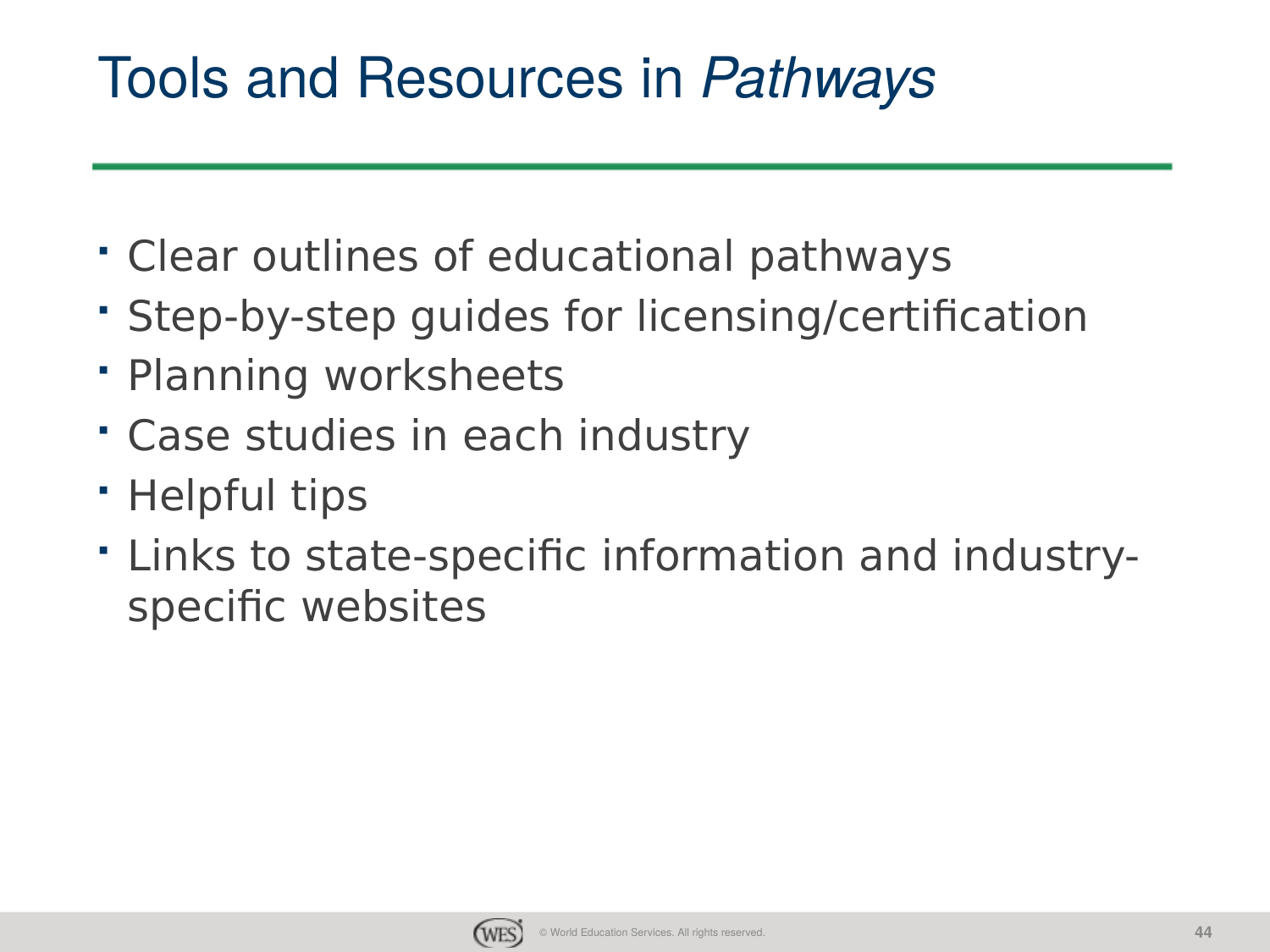

# Tools and Resources in Pathways
Clear outlines of educational pathways
Step-by-step guides for licensing/certification
Planning worksheets
Case studies in each industry
Helpful tips
Links to state-specific information and industry-specific websites